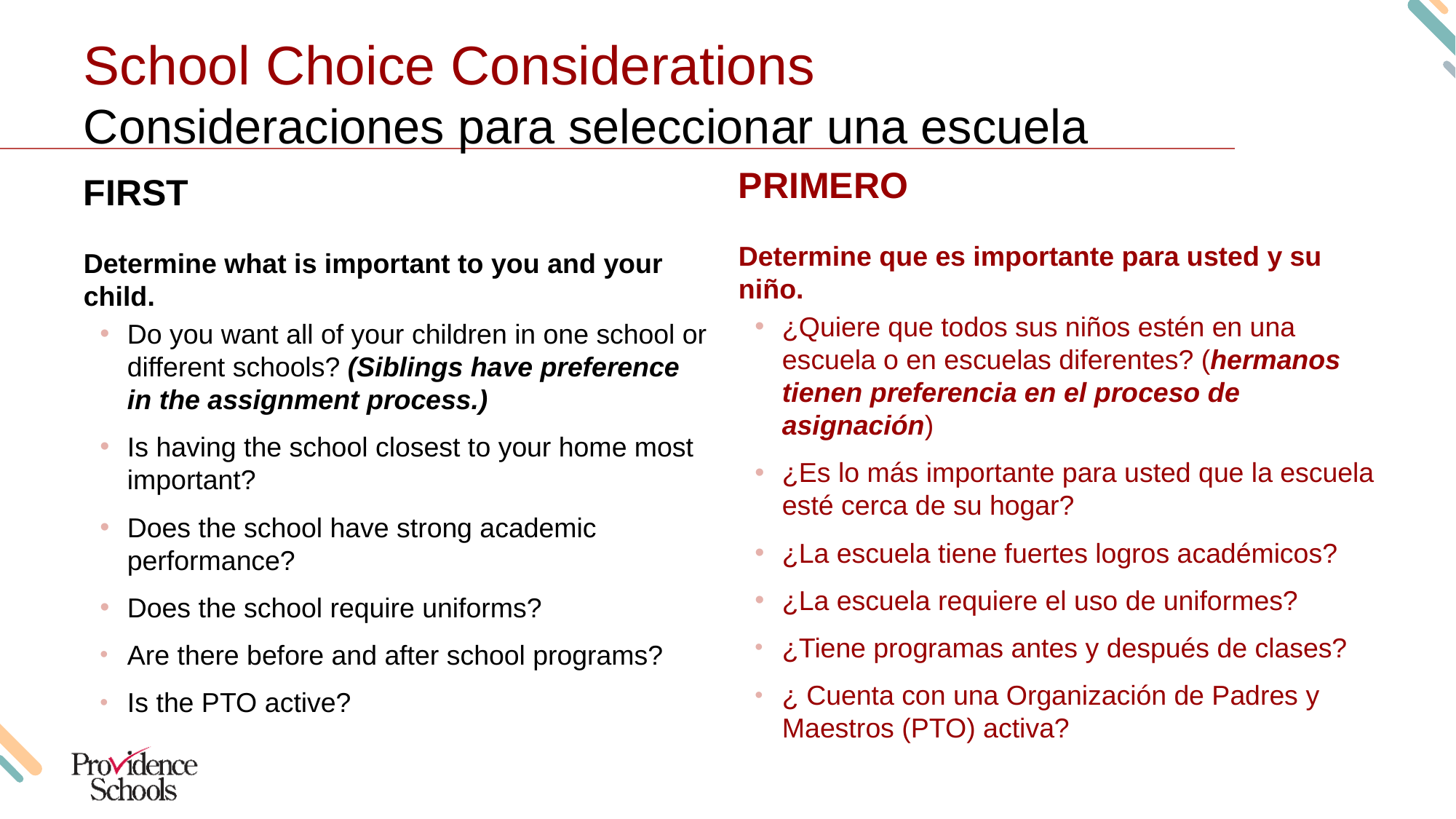

# School Choice Considerations Consideraciones para seleccionar una escuela
PRIMERO
Determine que es importante para usted y su niño.
¿Quiere que todos sus niños estén en una escuela o en escuelas diferentes? (hermanos tienen preferencia en el proceso de asignación)
¿Es lo más importante para usted que la escuela esté cerca de su hogar?
¿La escuela tiene fuertes logros académicos?
¿La escuela requiere el uso de uniformes?
¿Tiene programas antes y después de clases?
¿ Cuenta con una Organización de Padres y Maestros (PTO) activa?
FIRST
Determine what is important to you and your child.
Do you want all of your children in one school or different schools? (Siblings have preference in the assignment process.)
Is having the school closest to your home most important?
Does the school have strong academic performance?
Does the school require uniforms?
Are there before and after school programs?
Is the PTO active?